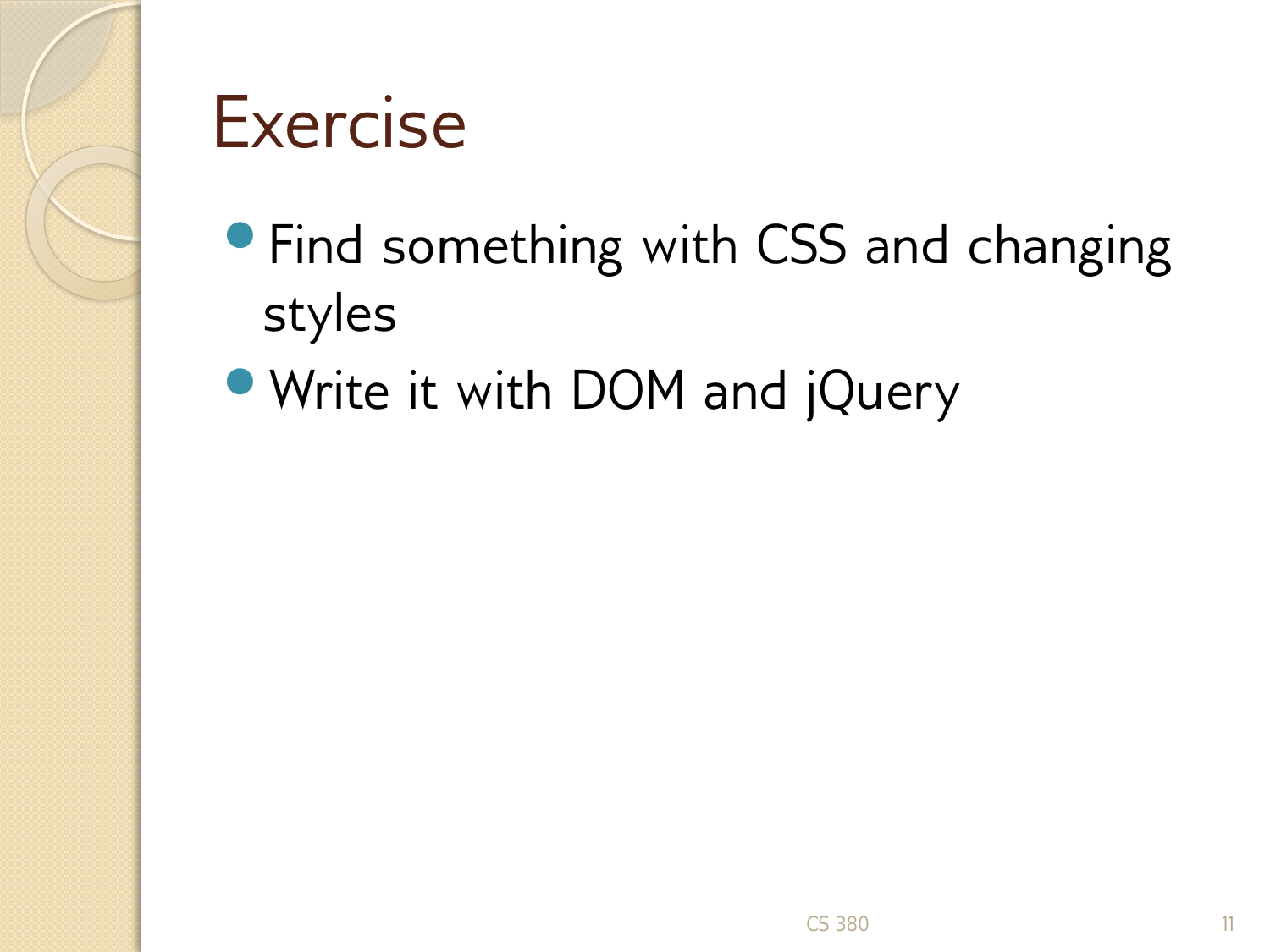

# Exercise
Find something with CSS and changing styles
Write it with DOM and jQuery
CS 380
11